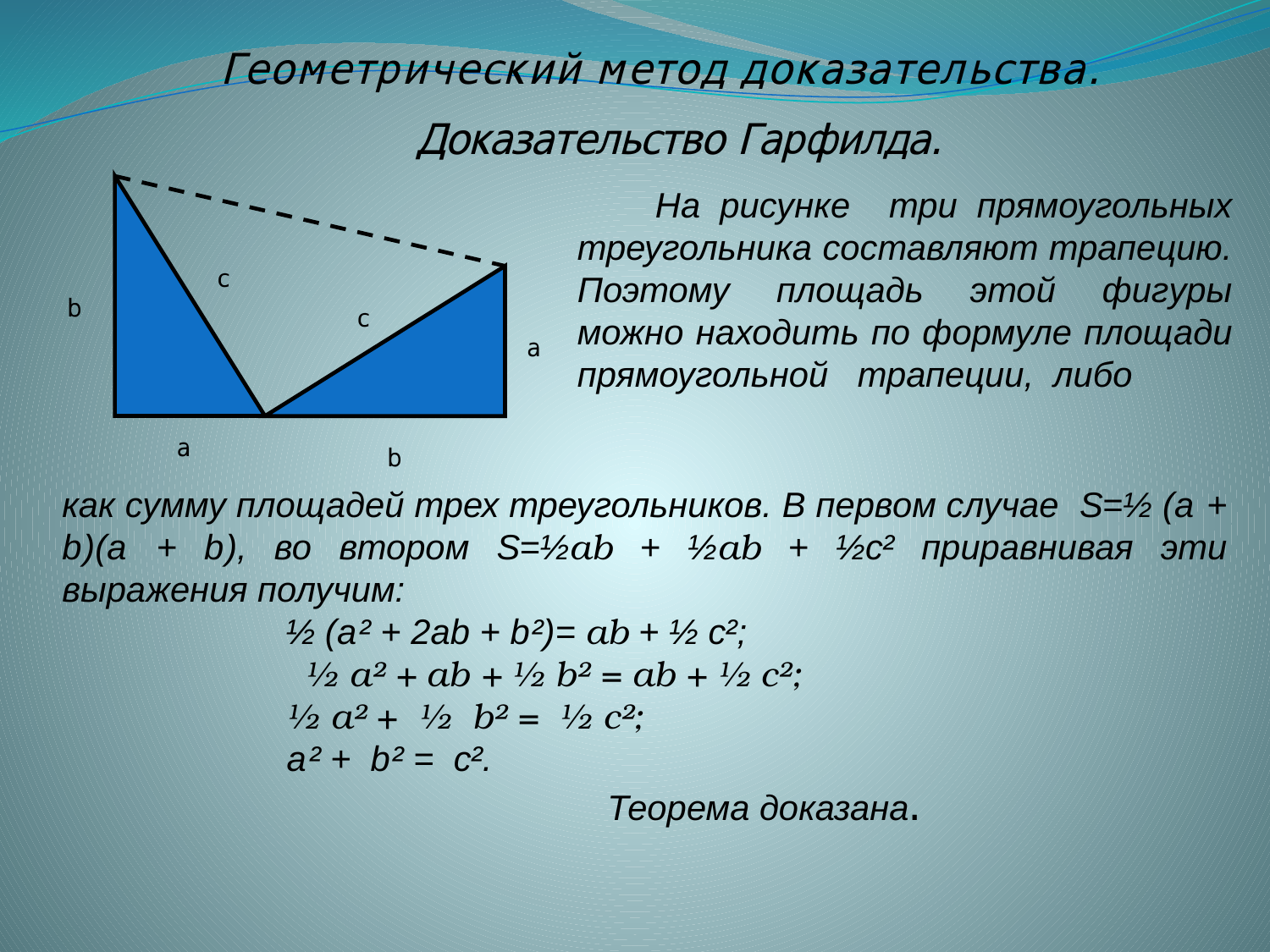

Геометрический метод доказательства.

    Доказательство Гарфилда.

с
b
с
а
а
b
    На рисунке  три прямоугольных треугольника составляют трапецию. Поэтому площадь этой фигуры можно находить по формуле площади прямоугольной   трапеции,  либо

как сумму площадей трех треугольников. В первом случае  S=½ (a + b)(a + b), во втором S=½ab + ½ab + ½c² приравнивая эти выражения получим:
                       ½ (a² + 2ab + b²)= ab + ½ c²;
                       ½ a² + ab + ½ b² = ab + ½ c²;
                       ½ a² +  ½  b² =  ½ c²;
                       a² +  b² =  c².
                                                        Теорема доказана.